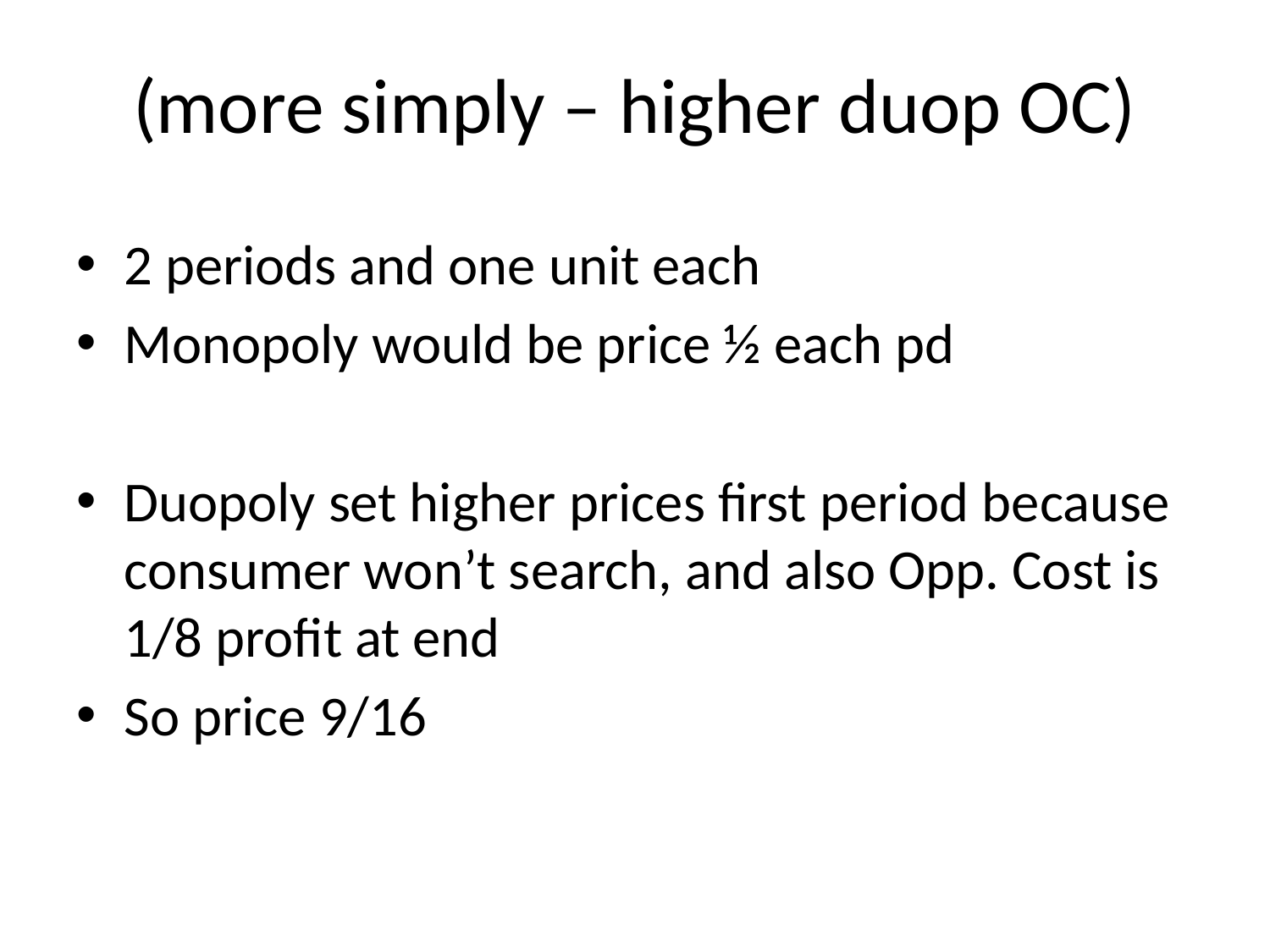

# (more simply – higher duop OC)
2 periods and one unit each
Monopoly would be price ½ each pd

Duopoly set higher prices first period because consumer won’t search, and also Opp. Cost is 1/8 profit at end
So price 9/16